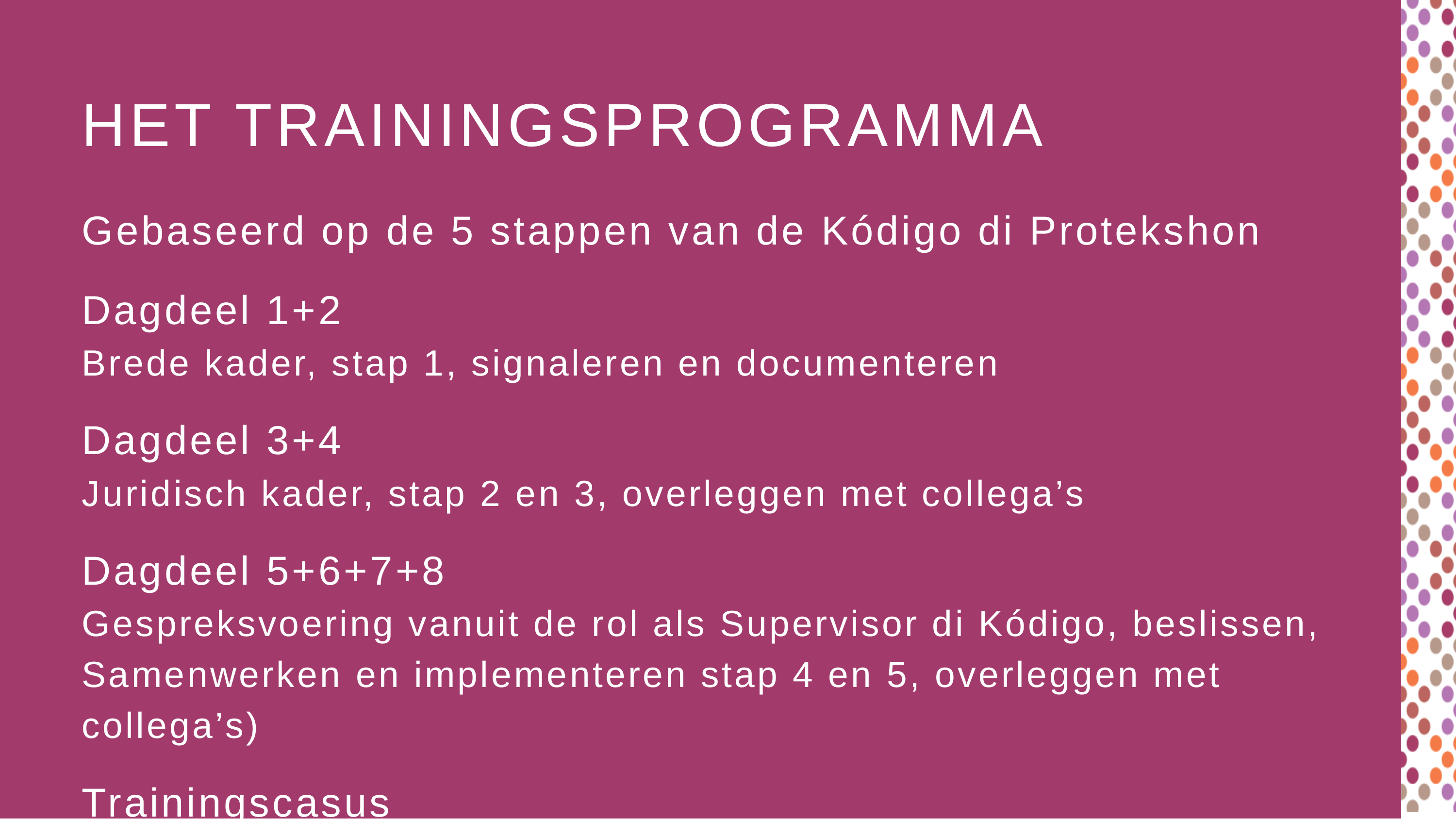

HET TRAININGSPROGRAMMA
Gebaseerd op de 5 stappen van de Kódigo di Protekshon

Dagdeel 1+2
Brede kader, stap 1, signaleren en documenteren

Dagdeel 3+4
Juridisch kader, stap 2 en 3, overleggen met collega’s

Dagdeel 5+6+7+8
Gespreksvoering vanuit de rol als Supervisor di Kódigo, beslissen,
Samenwerken en implementeren stap 4 en 5, overleggen met collega’s)

Trainingscasus